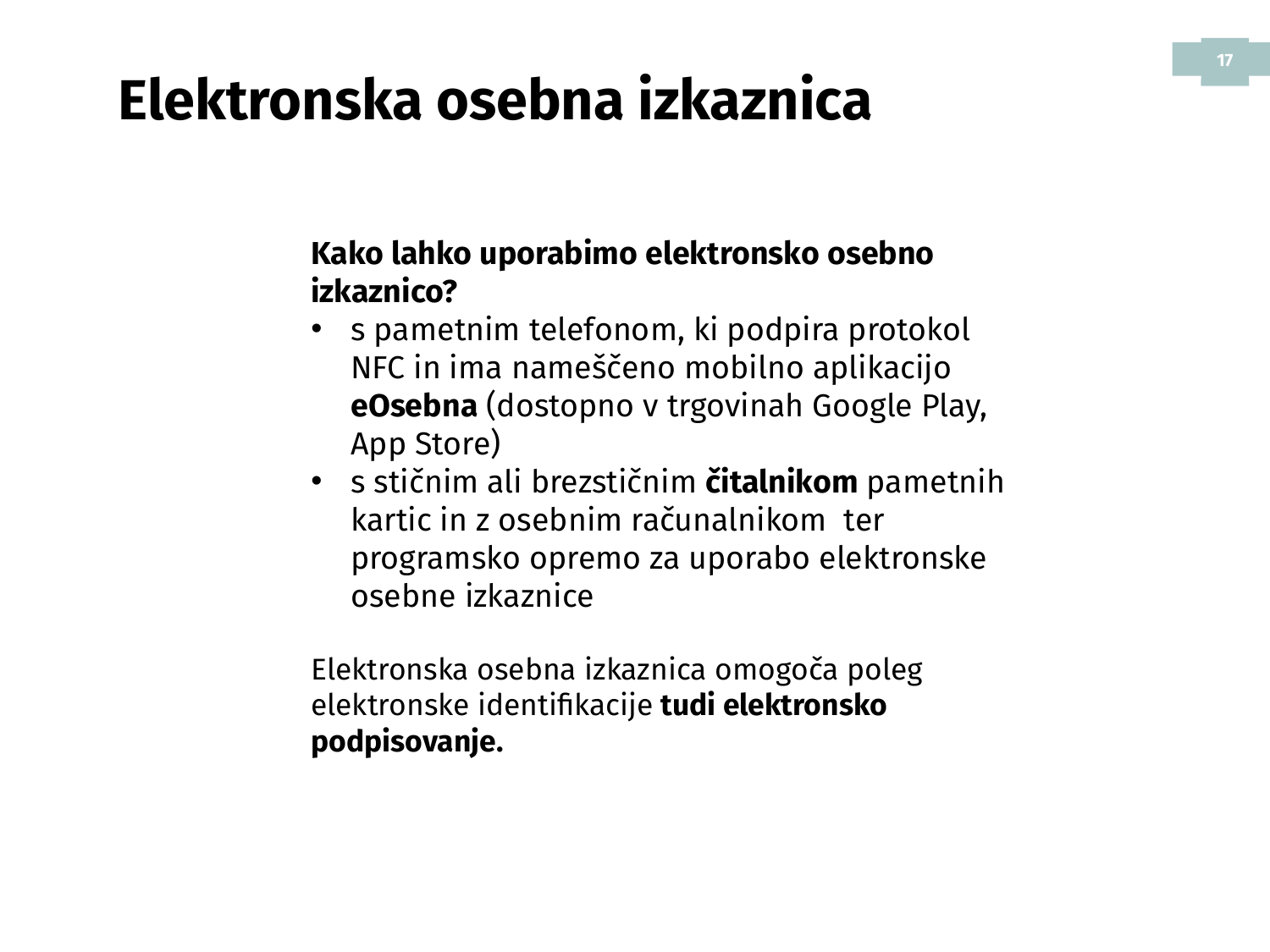

Elektronska osebna izkaznica
Kako lahko uporabimo elektronsko osebno izkaznico?
s pametnim telefonom, ki podpira protokol NFC in ima nameščeno mobilno aplikacijo eOsebna (dostopno v trgovinah Google Play, App Store)
s stičnim ali brezstičnim čitalnikom pametnih kartic in z osebnim računalnikom  ter programsko opremo za uporabo elektronske osebne izkaznice

Elektronska osebna izkaznica omogoča poleg elektronske identifikacije tudi elektronsko podpisovanje.